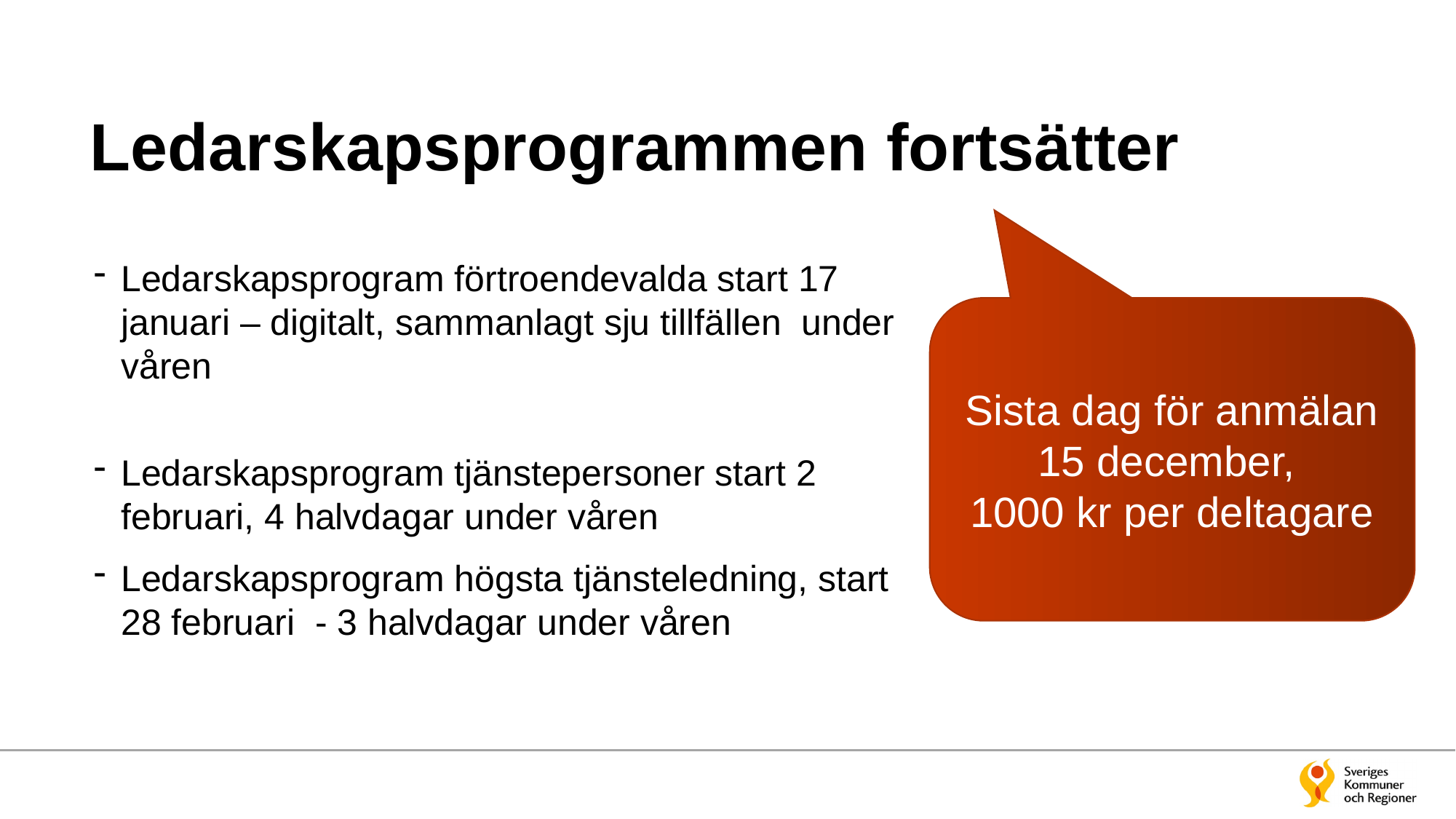

# Ledarskapsprogrammen fortsätter
Ledarskapsprogram förtroendevalda start 17 januari – digitalt, sammanlagt sju tillfällen  under våren

Ledarskapsprogram tjänstepersoner start 2 februari, 4 halvdagar under våren
Ledarskapsprogram högsta tjänsteledning, start 28 februari  - 3 halvdagar under våren

Sista dag för anmälan 15 december,
1000 kr per deltagare